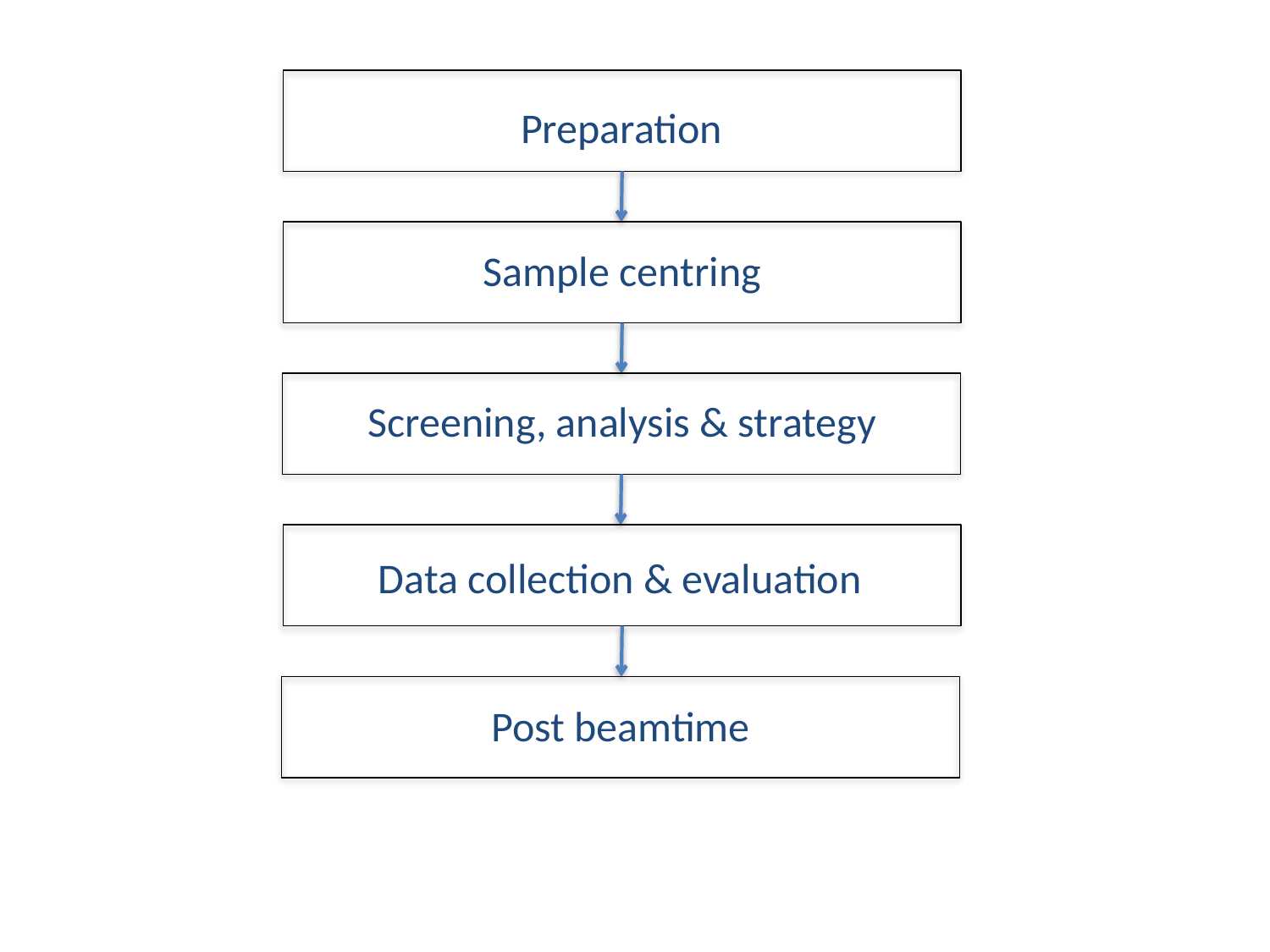

Preparation

Sample centring

Screening, analysis & strategy

Data collection & evaluation

Post beamtime